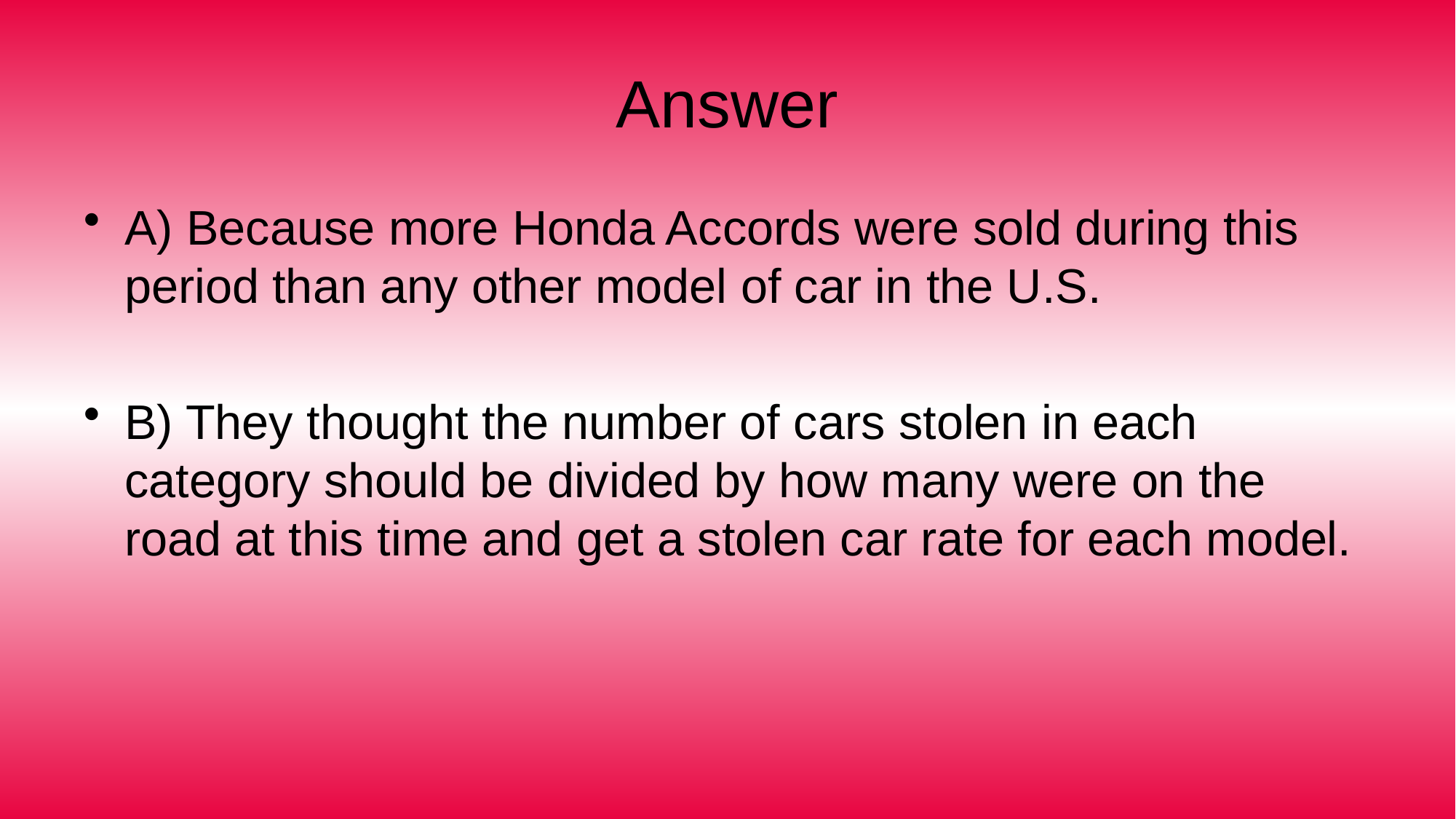

# Answer
A) Because more Honda Accords were sold during this period than any other model of car in the U.S.

B) They thought the number of cars stolen in each category should be divided by how many were on the road at this time and get a stolen car rate for each model.